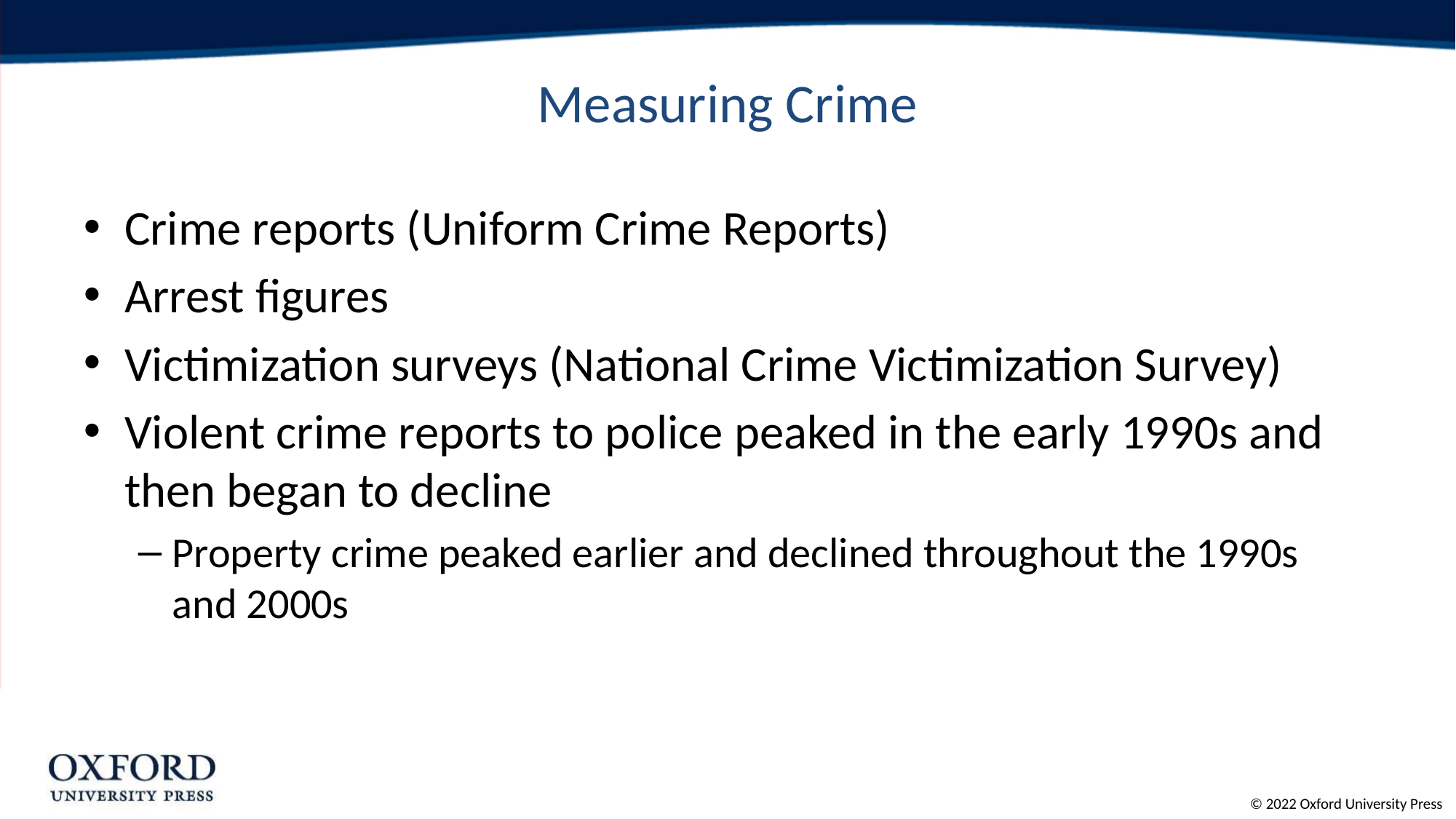

# Measuring Crime
Crime reports (Uniform Crime Reports)
Arrest figures
Victimization surveys (National Crime Victimization Survey)
Violent crime reports to police peaked in the early 1990s and then began to decline
Property crime peaked earlier and declined throughout the 1990s and 2000s